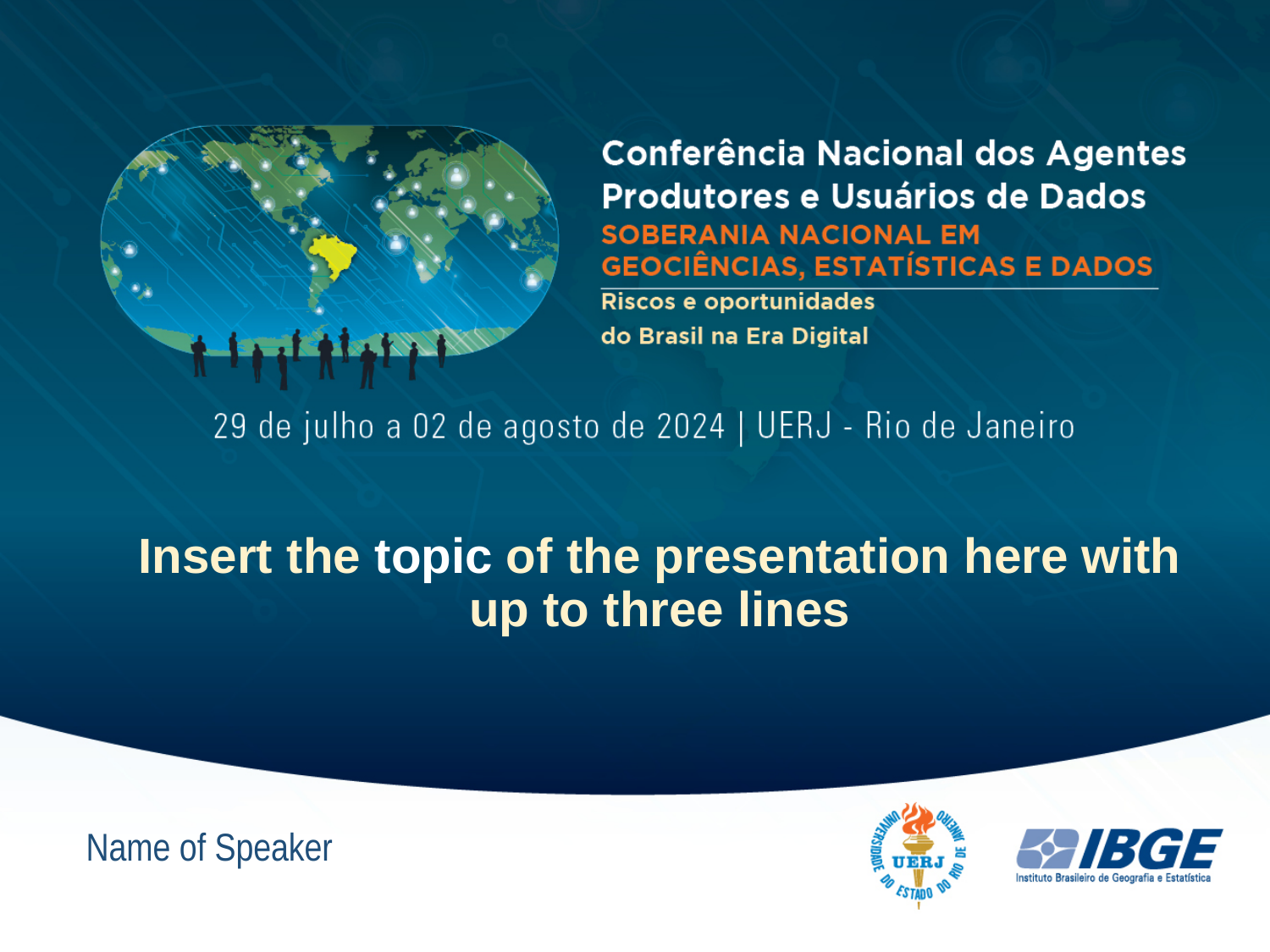

Insert the topic of the presentation here with up to three lines
Name of Speaker